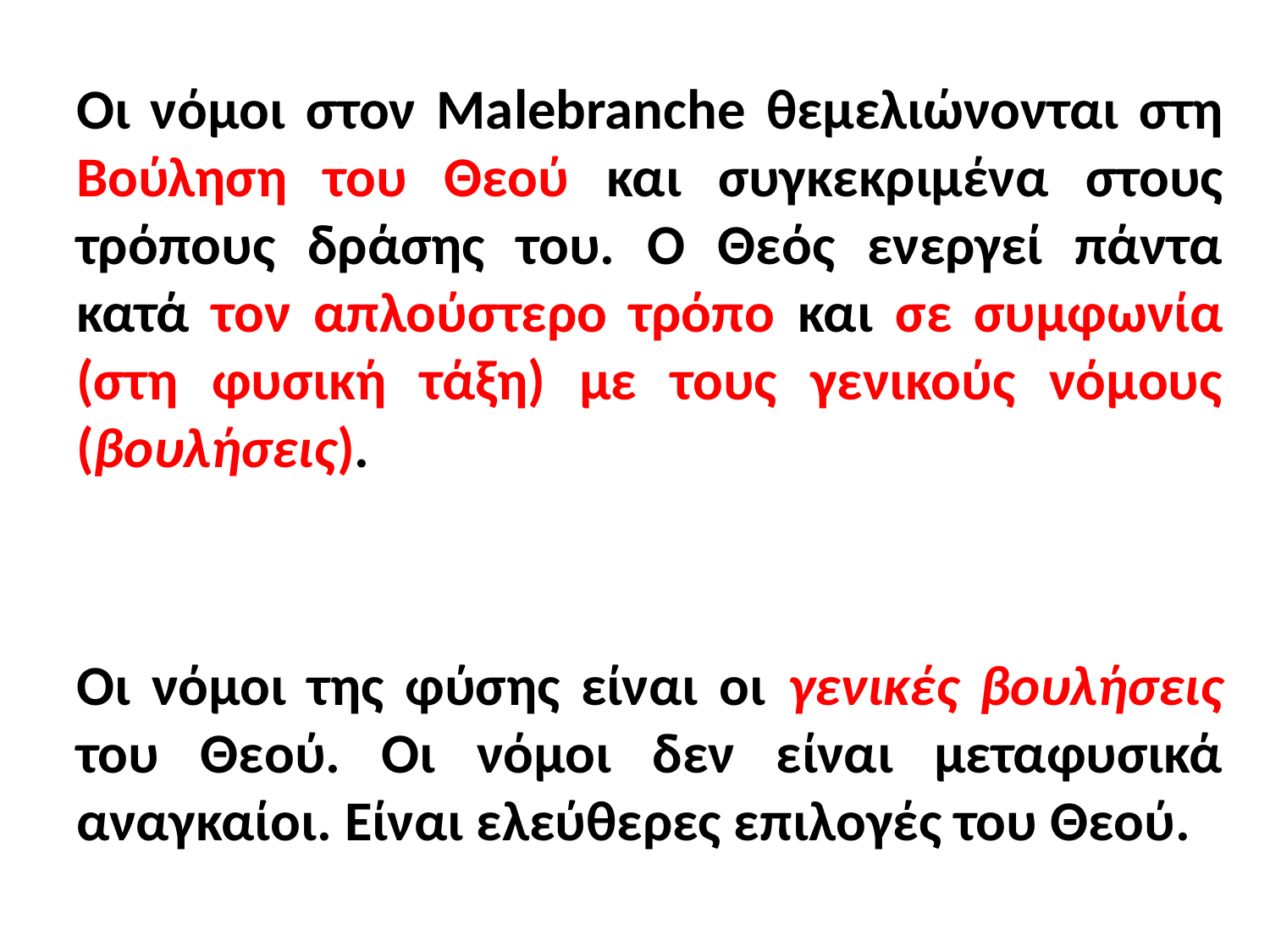

Οι νόμοι στον Malebranche θεμελιώνονται στη Βούληση του Θεού και συγκεκριμένα στους τρόπους δράσης του. Ο Θεός ενεργεί πάντα κατά τον απλούστερο τρόπο και σε συμφωνία (στη φυσική τάξη) με τους γενικούς νόμους (βουλήσεις).

Οι νόμοι της φύσης είναι οι γενικές βουλήσεις του Θεού. Οι νόμοι δεν είναι μεταφυσικά αναγκαίοι. Είναι ελεύθερες επιλογές του Θεού.